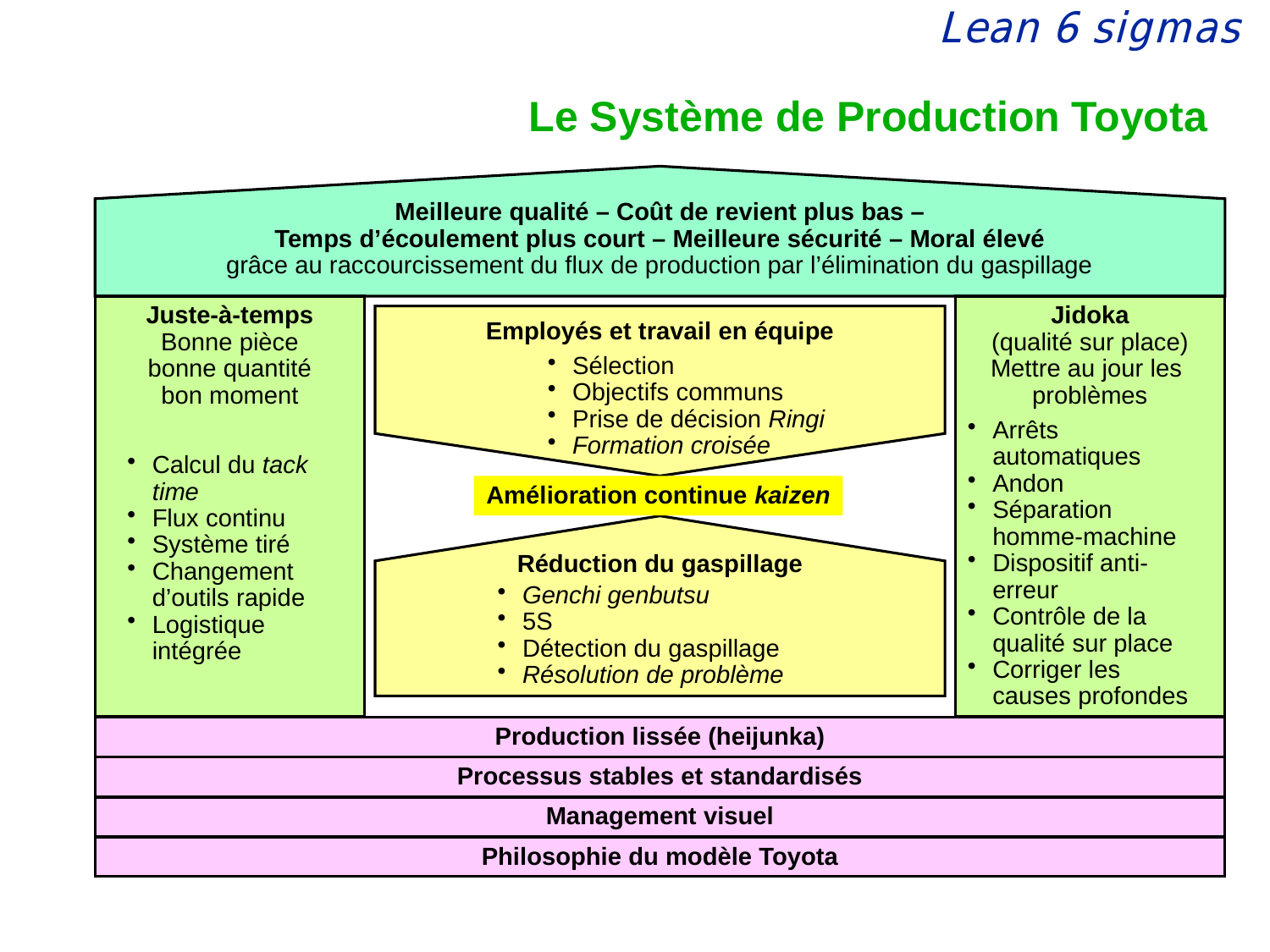

Meilleure qualité – Coût de revient plus bas –
Temps d’écoulement plus court – Meilleure sécurité – Moral élevé
grâce au raccourcissement du flux de production par l’élimination du gaspillage
# Le Système de Production Toyota
Employés et travail en équipe

Juste-à-temps
Bonne pièce
bonne quantité
bon moment

Jidoka
(qualité sur place)
Mettre au jour les
problèmes
Réduction du gaspillage

Sélection
Objectifs communs
Prise de décision Ringi
Formation croisée
Arrêts automatiques
Andon
Séparation homme-machine
Dispositif anti-erreur
Contrôle de la qualité sur place
Corriger les causes profondes
Calcul du tack time
Flux continu
Système tiré
Changement d’outils rapide
Logistique intégrée
Amélioration continue kaizen
Genchi genbutsu
5S
Détection du gaspillage
Résolution de problème
Production lissée (heijunka)
Processus stables et standardisés
Management visuel
Philosophie du modèle Toyota
© HEC Paris - Département Management des Opérations et des Systèmes d'Information
03/01/2021